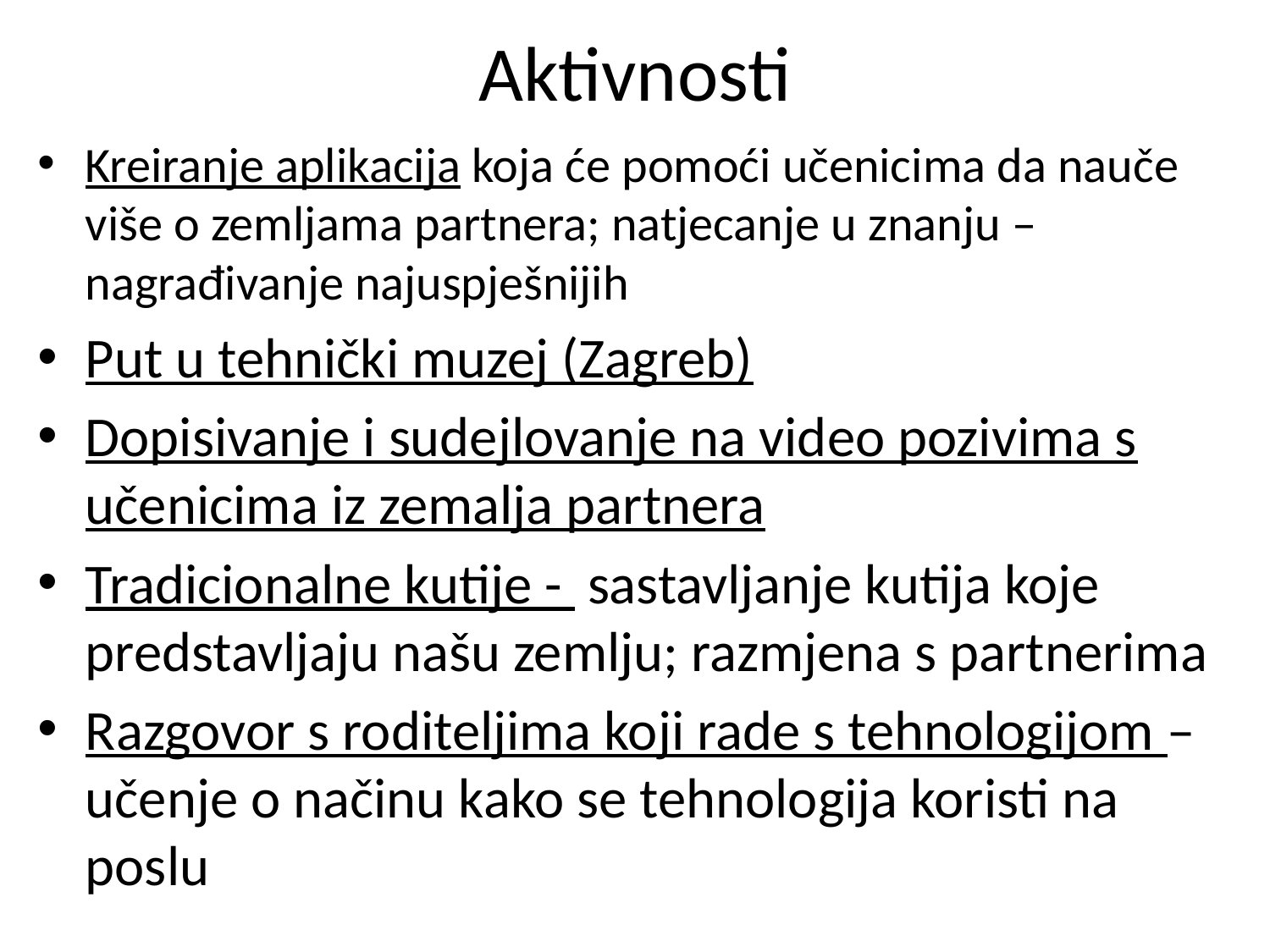

# Aktivnosti
Kreiranje aplikacija koja će pomoći učenicima da nauče više o zemljama partnera; natjecanje u znanju – nagrađivanje najuspješnijih
Put u tehnički muzej (Zagreb)
Dopisivanje i sudejlovanje na video pozivima s učenicima iz zemalja partnera
Tradicionalne kutije -  sastavljanje kutija koje predstavljaju našu zemlju; razmjena s partnerima
Razgovor s roditeljima koji rade s tehnologijom – učenje o načinu kako se tehnologija koristi na poslu